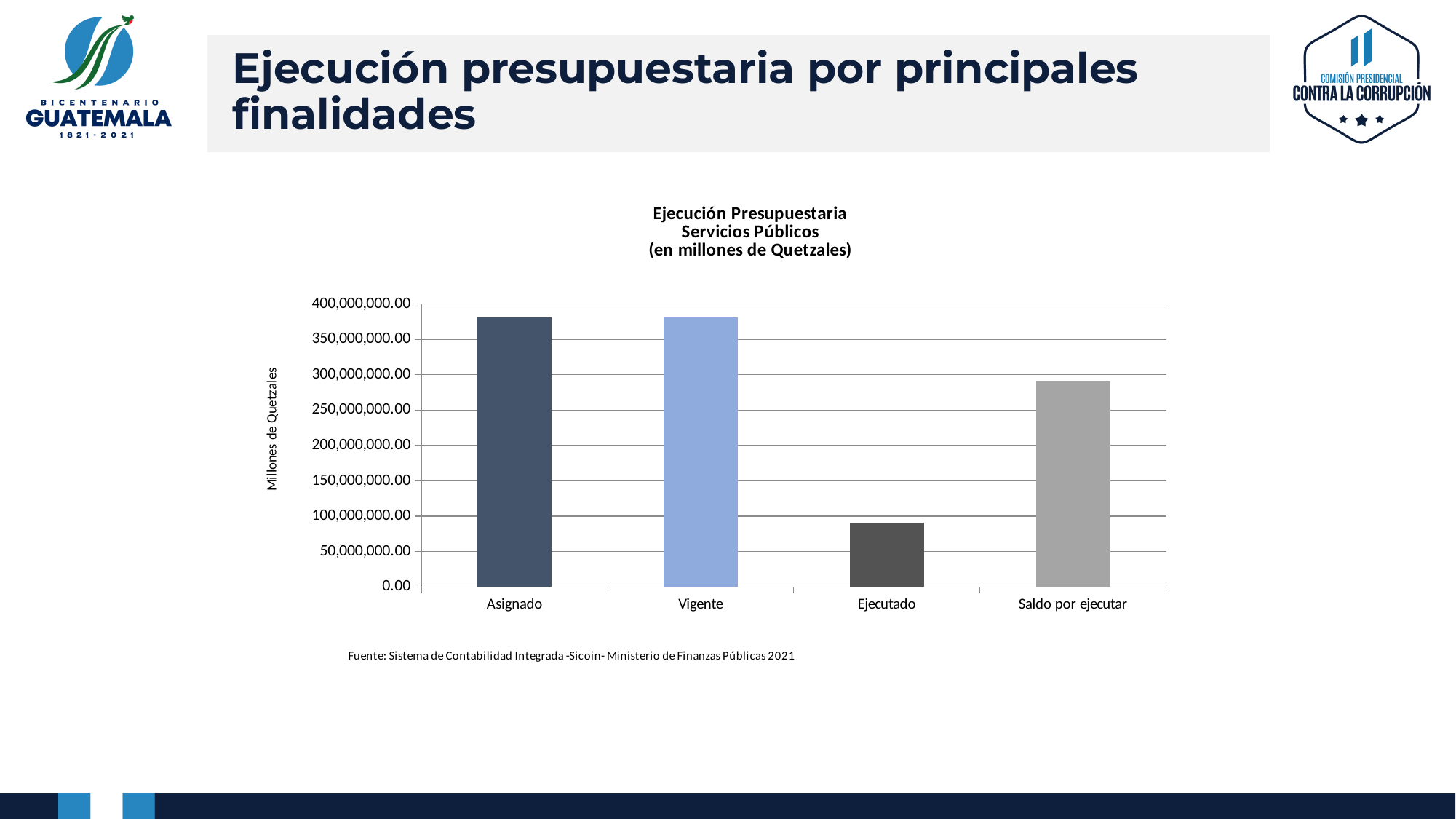

# Ejecución presupuestaria por principales finalidades

### Chart: Ejecución Presupuestaria
Servicios Públicos
(en millones de Quetzales)

| Category |  |
|---|---|
| Asignado | 381240000.0 |
| Vigente | 381240000.0 |
| Ejecutado | 90270795.27 |
| Saldo por ejecutar | 290969204.73 |